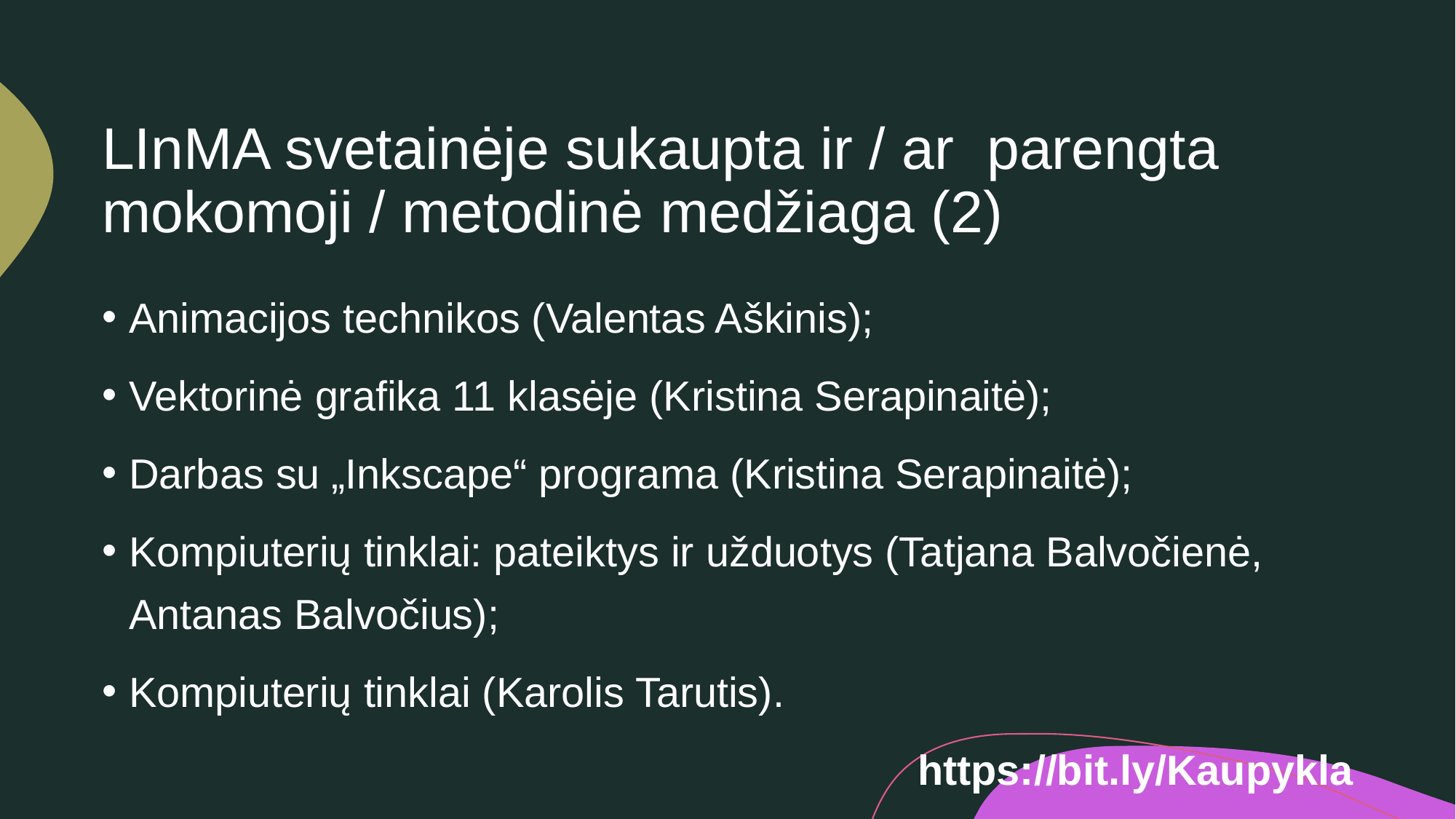

# LInMA svetainėje sukaupta ir / ar  parengta mokomoji / metodinė medžiaga (2)
Animacijos technikos (Valentas Aškinis);
Vektorinė grafika 11 klasėje (Kristina Serapinaitė);
Darbas su „Inkscape“ programa (Kristina Serapinaitė);
Kompiuterių tinklai: pateiktys ir užduotys (Tatjana Balvočienė, Antanas Balvočius);
Kompiuterių tinklai (Karolis Tarutis).
https://bit.ly/Kaupykla